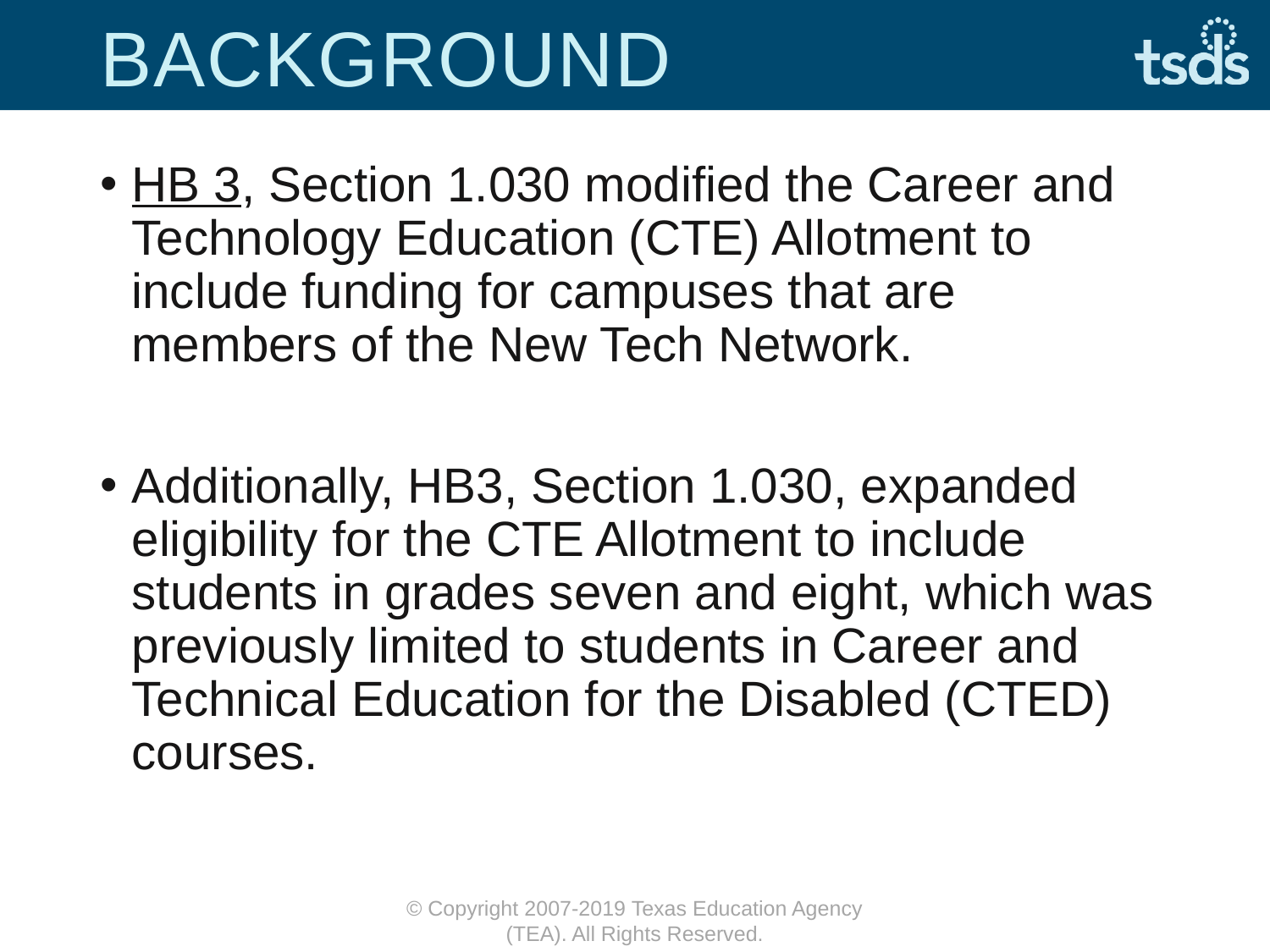

# BACKGROUND
HB 3, Section 1.030 modified the Career and Technology Education (CTE) Allotment to include funding for campuses that are members of the New Tech Network.

Additionally, HB3, Section 1.030, expanded eligibility for the CTE Allotment to include students in grades seven and eight, which was previously limited to students in Career and Technical Education for the Disabled (CTED) courses.